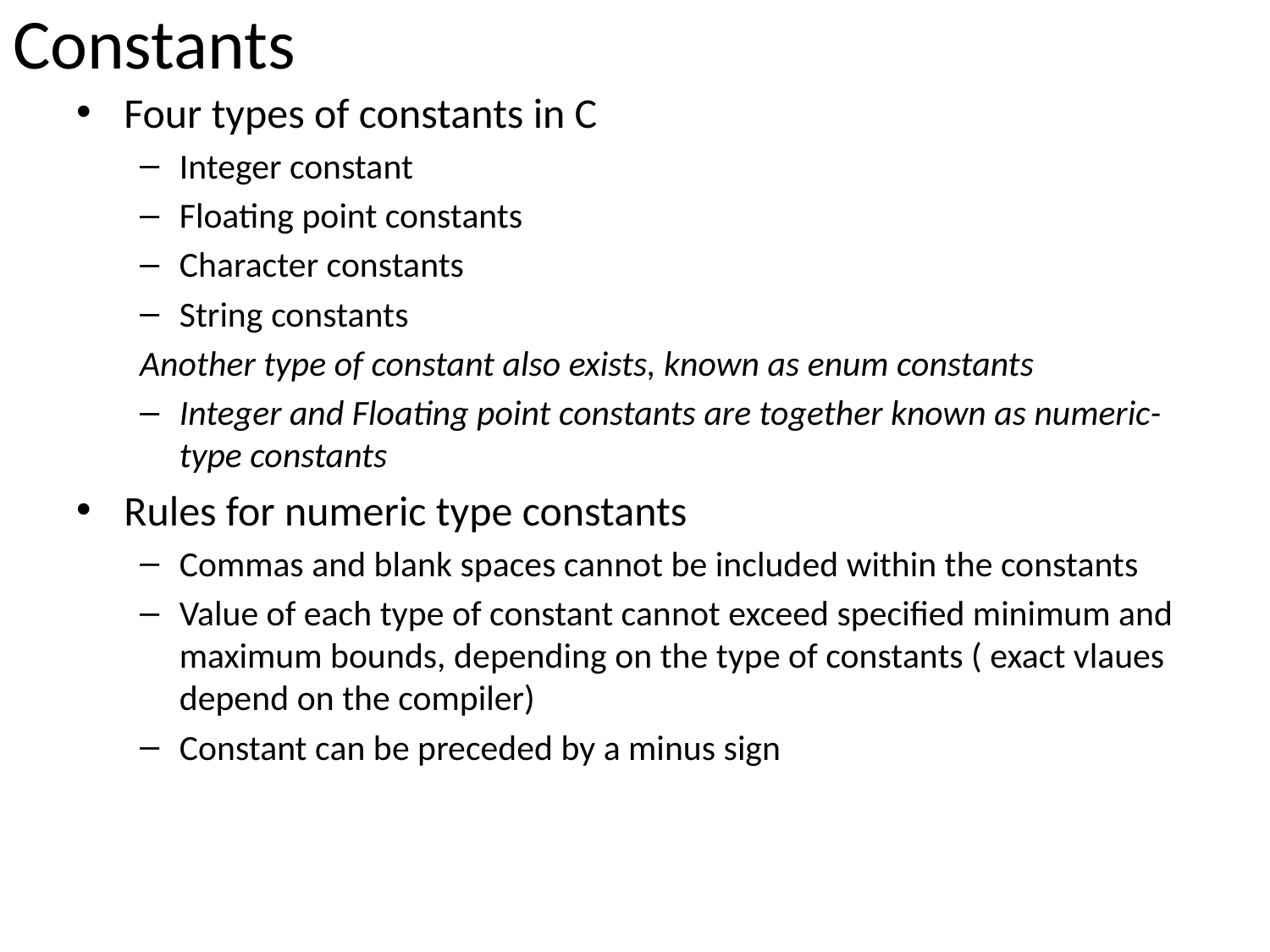

# Constants
Four types of constants in C
Integer constant
Floating point constants
Character constants
String constants
Another type of constant also exists, known as enum constants
Integer and Floating point constants are together known as numeric-type constants
Rules for numeric type constants
Commas and blank spaces cannot be included within the constants
Value of each type of constant cannot exceed specified minimum and maximum bounds, depending on the type of constants ( exact vlaues depend on the compiler)
Constant can be preceded by a minus sign